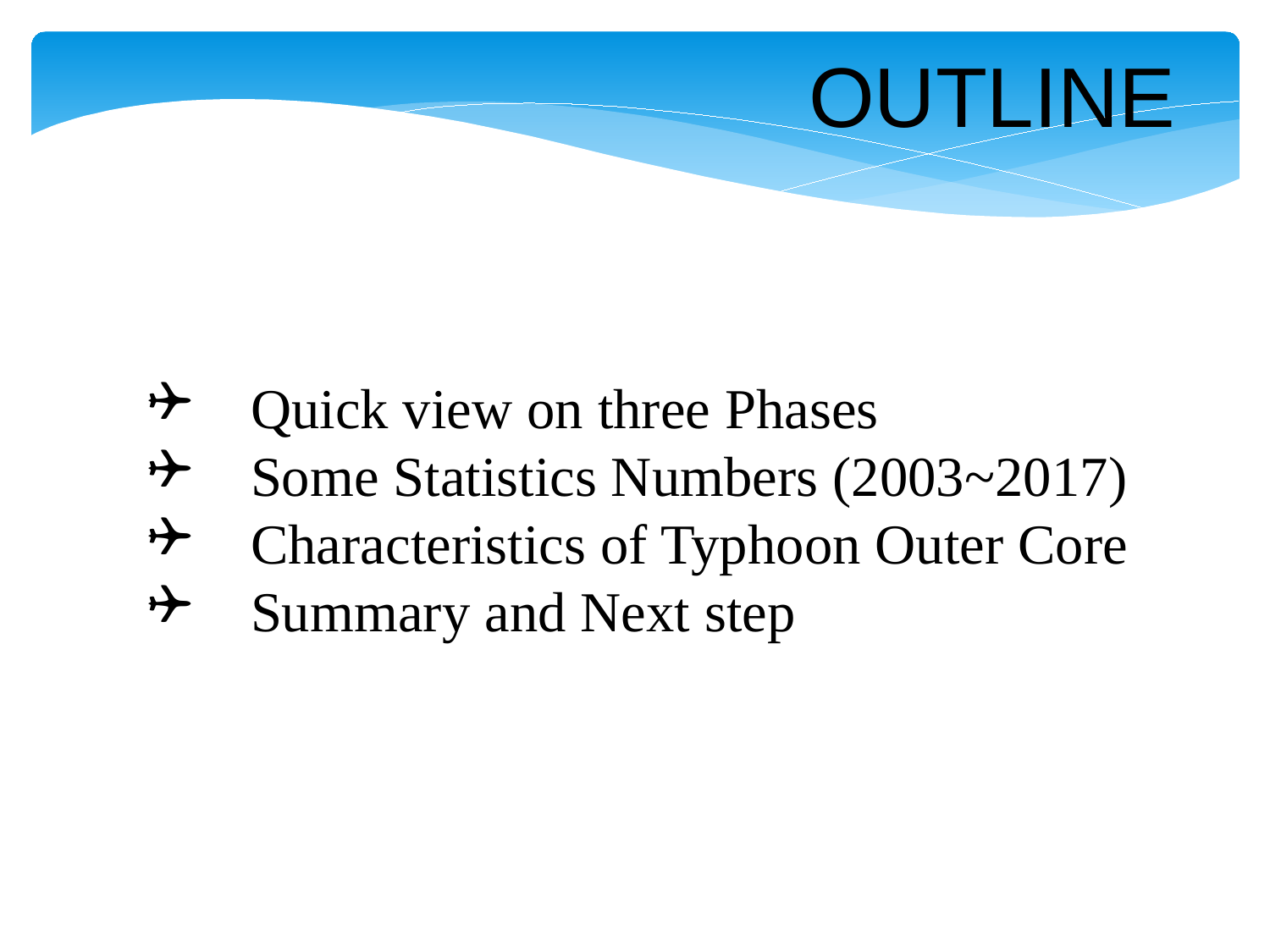

OUTLINE
Quick view on three Phases
Some Statistics Numbers (2003~2017)
Characteristics of Typhoon Outer Core
Summary and Next step